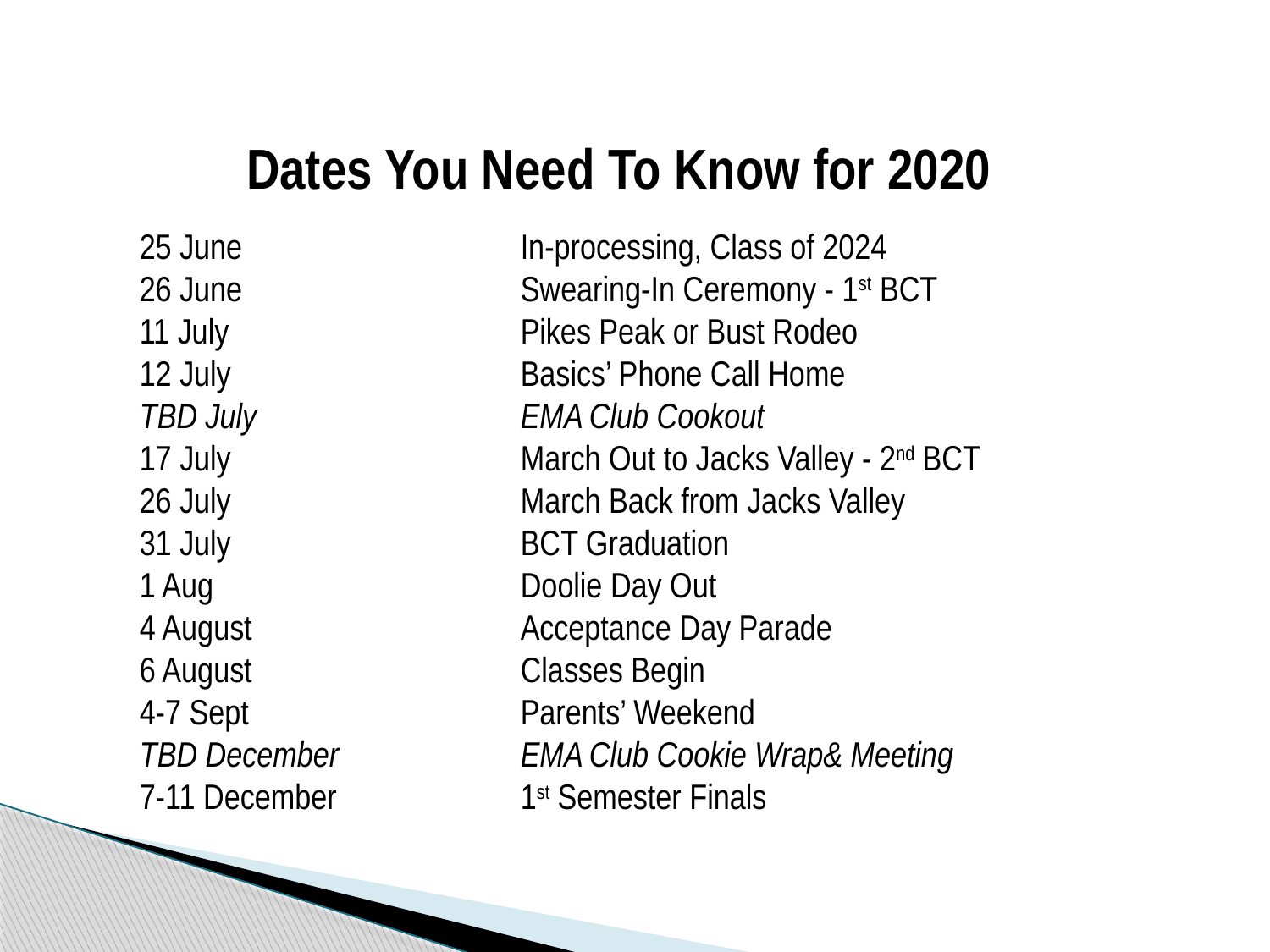

Dates You Need To Know for 2020

25 June 			In-processing, Class of 2024
26 June			Swearing-In Ceremony - 1st BCT
11 July			Pikes Peak or Bust Rodeo
12 July			Basics’ Phone Call Home
TBD July			EMA Club Cookout
17 July			March Out to Jacks Valley - 2nd BCT
26 July			March Back from Jacks Valley
31 July			BCT Graduation
1 Aug 			Doolie Day Out
4 August			Acceptance Day Parade
6 August			Classes Begin
4-7 Sept			Parents’ Weekend
TBD December		EMA Club Cookie Wrap& Meeting
7-11 December		1st Semester Finals